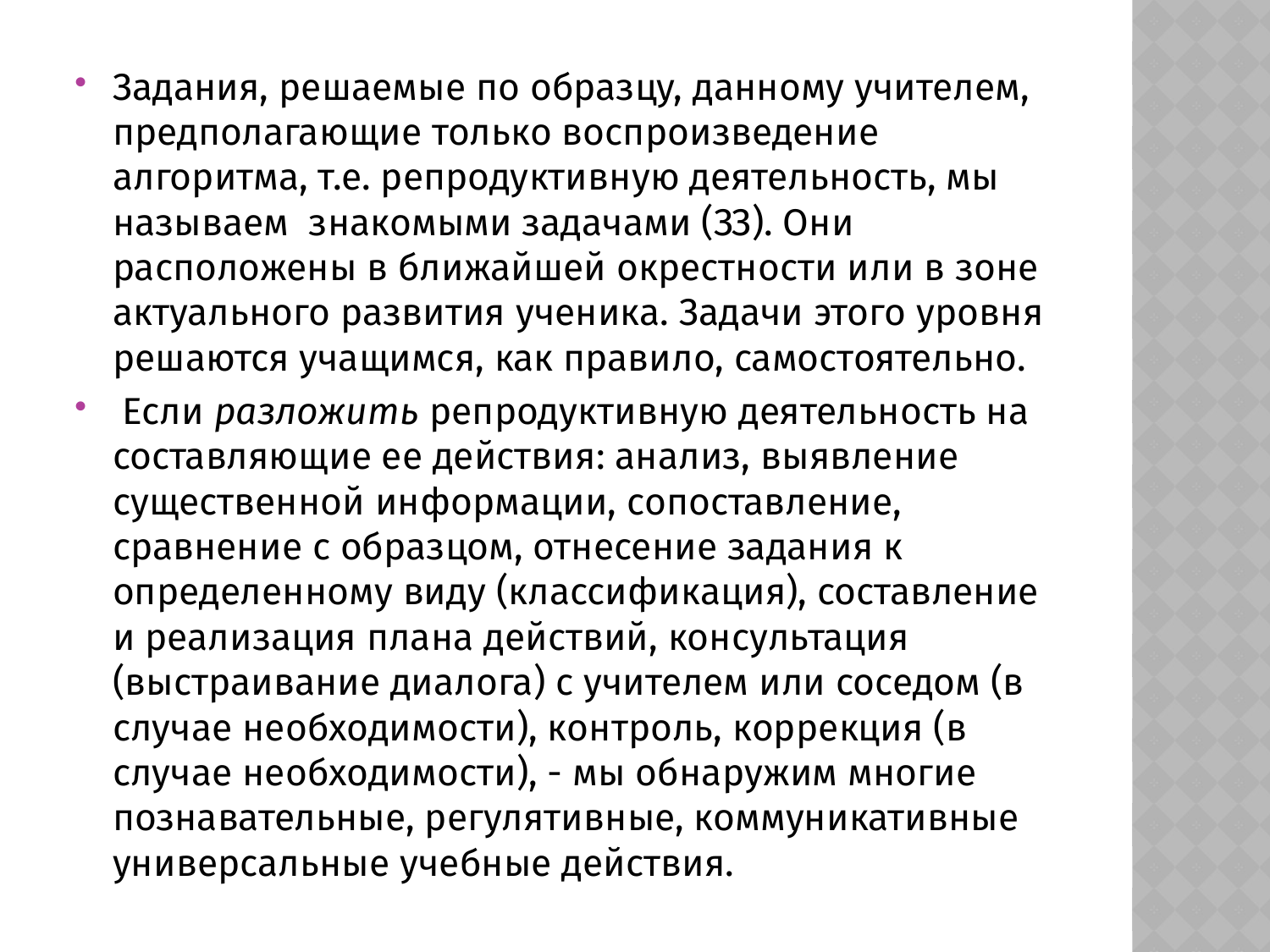

#
Задания, решаемые по образцу, данному учителем, предполагающие только воспроизведение алгоритма, т.е. репродуктивную деятельность, мы называем  знакомыми задачами (ЗЗ). Они расположены в ближайшей окрестности или в зоне актуального развития ученика. Задачи этого уровня решаются учащимся, как правило, самостоятельно.
 Если разложить репродуктивную деятельность на составляющие ее действия: анализ, выявление существенной информации, сопоставление, сравнение с образцом, отнесение задания к определенному виду (классификация), составление и реализация плана действий, консультация (выстраивание диалога) с учителем или соседом (в случае необходимости), контроль, коррекция (в случае необходимости), - мы обнаружим многие познавательные, регулятивные, коммуникативные универсальные учебные действия.